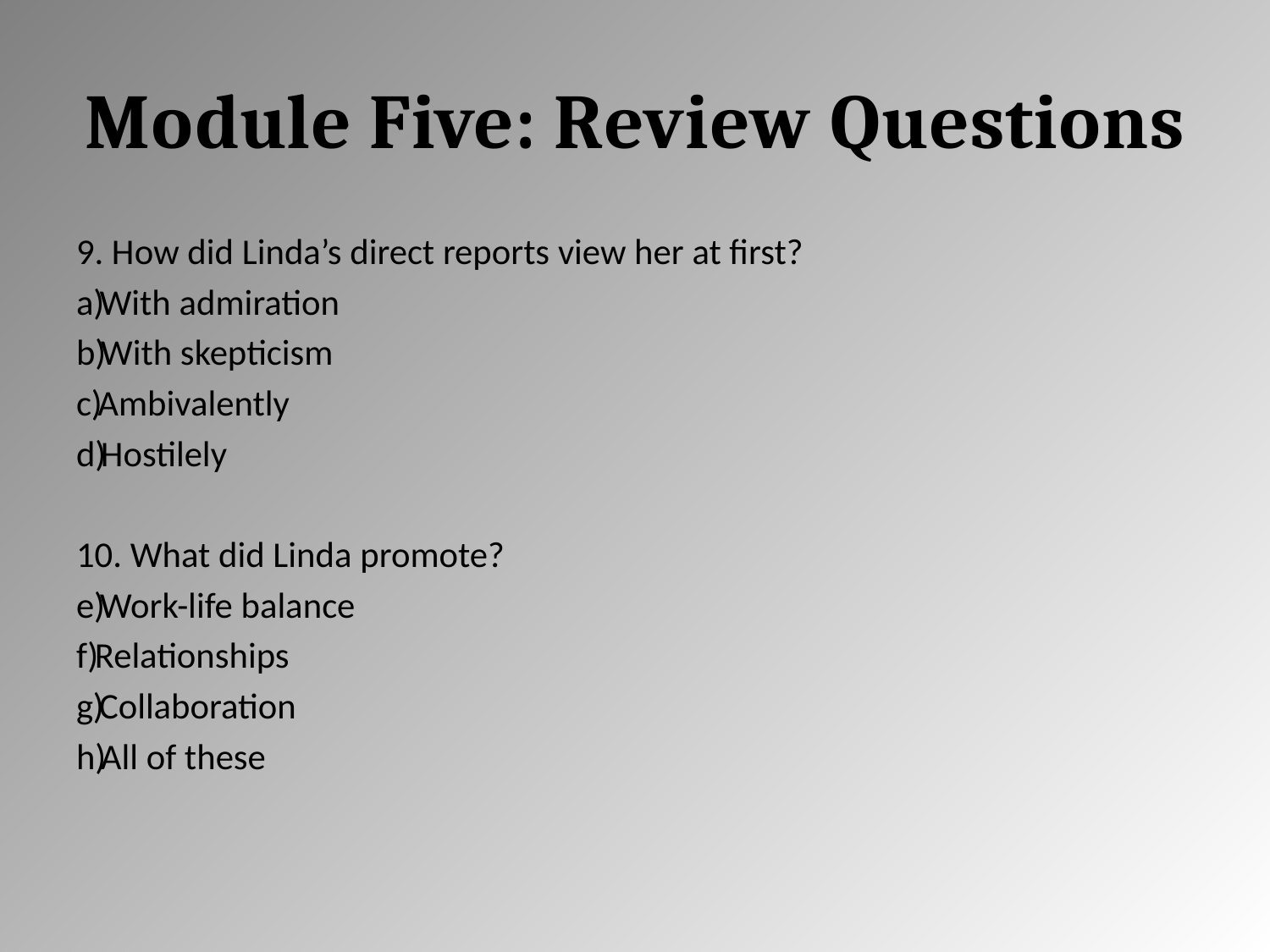

# Module Five: Review Questions
9. How did Linda’s direct reports view her at first?
With admiration
With skepticism
Ambivalently
Hostilely

10. What did Linda promote?
Work-life balance
Relationships
Collaboration
All of these